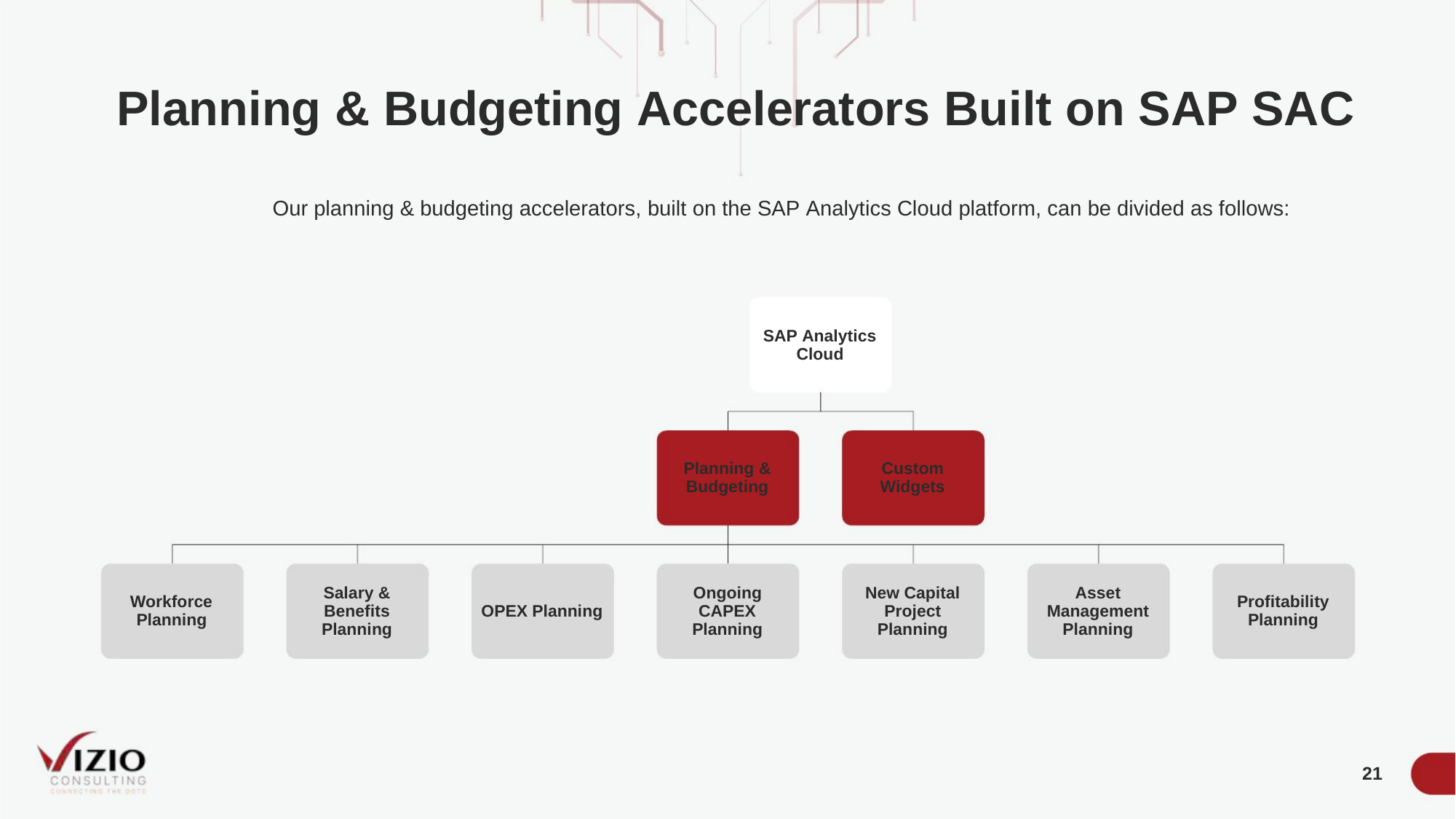

Planning & Budgeting Accelerators Built on SAP SAC
Our planning & budgeting accelerators, built on the SAP Analytics Cloud platform, can be divided as follows:
SAP Analytics
Cloud
Planning &
Budgeting
Custom
Widgets
Salary &
Benefits
Planning
Ongoing
CAPEX
Planning
New Capital
Project
Planning
Asset
Management
Planning
Workforce
Planning
Profitability
Planning
OPEX Planning
21